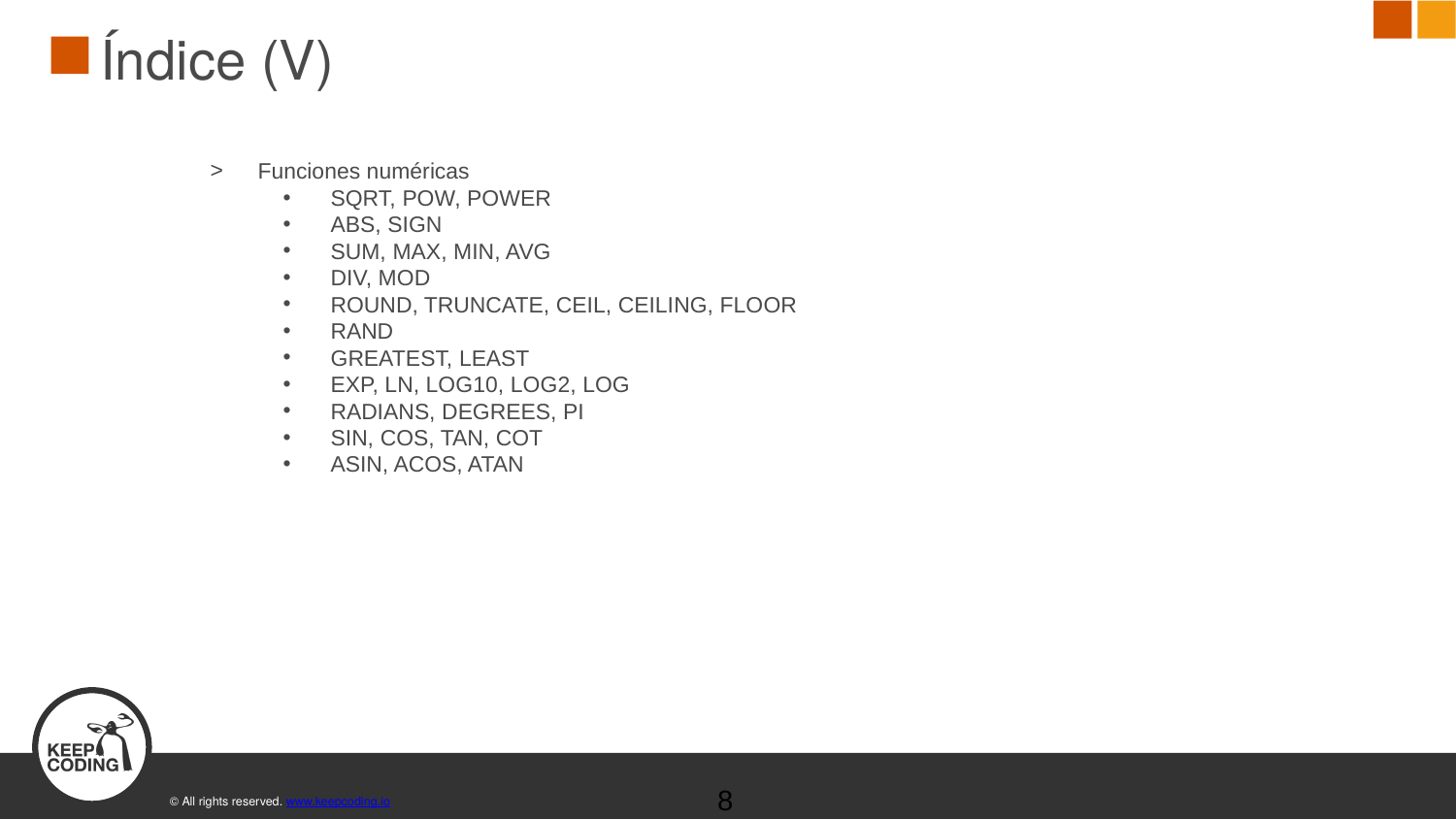

# Índice (V)
Funciones numéricas
SQRT, POW, POWER
ABS, SIGN
SUM, MAX, MIN, AVG
DIV, MOD
ROUND, TRUNCATE, CEIL, CEILING, FLOOR
RAND
GREATEST, LEAST
EXP, LN, LOG10, LOG2, LOG
RADIANS, DEGREES, PI
SIN, COS, TAN, COT
ASIN, ACOS, ATAN

8